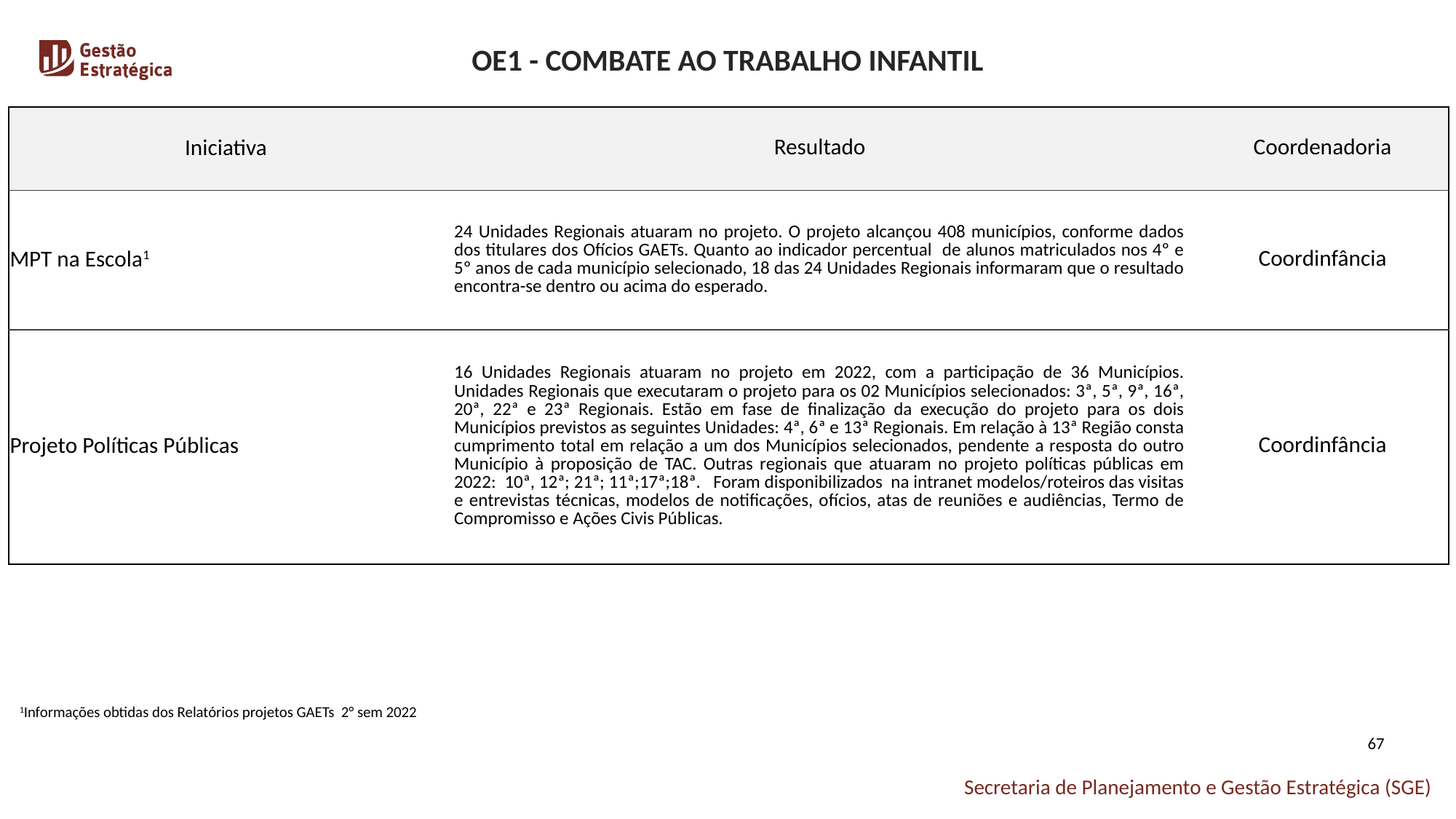

OE1 - COMBATE AO TRABALHO INFANTIL
| Iniciativa | Resultado | Coordenadoria |
| --- | --- | --- |
| MPT na Escola1 | 24 Unidades Regionais atuaram no projeto. O projeto alcançou 408 municípios, conforme dados dos titulares dos Ofícios GAETs. Quanto ao indicador percentual de alunos matriculados nos 4º e 5º anos de cada município selecionado, 18 das 24 Unidades Regionais informaram que o resultado encontra-se dentro ou acima do esperado. | Coordinfância |
| Projeto Políticas Públicas | 16 Unidades Regionais atuaram no projeto em 2022, com a participação de 36 Municípios. Unidades Regionais que executaram o projeto para os 02 Municípios selecionados: 3ª, 5ª, 9ª, 16ª, 20ª, 22ª e 23ª Regionais. Estão em fase de finalização da execução do projeto para os dois Municípios previstos as seguintes Unidades: 4ª, 6ª e 13ª Regionais. Em relação à 13ª Região consta cumprimento total em relação a um dos Municípios selecionados, pendente a resposta do outro Município à proposição de TAC. Outras regionais que atuaram no projeto políticas públicas em 2022: 10ª, 12ª; 21ª; 11ª;17ª;18ª. Foram disponibilizados na intranet modelos/roteiros das visitas e entrevistas técnicas, modelos de notificações, ofícios, atas de reuniões e audiências, Termo de Compromisso e Ações Civis Públicas. | Coordinfância |
1Informações obtidas dos Relatórios projetos GAETs  2° sem 2022
67